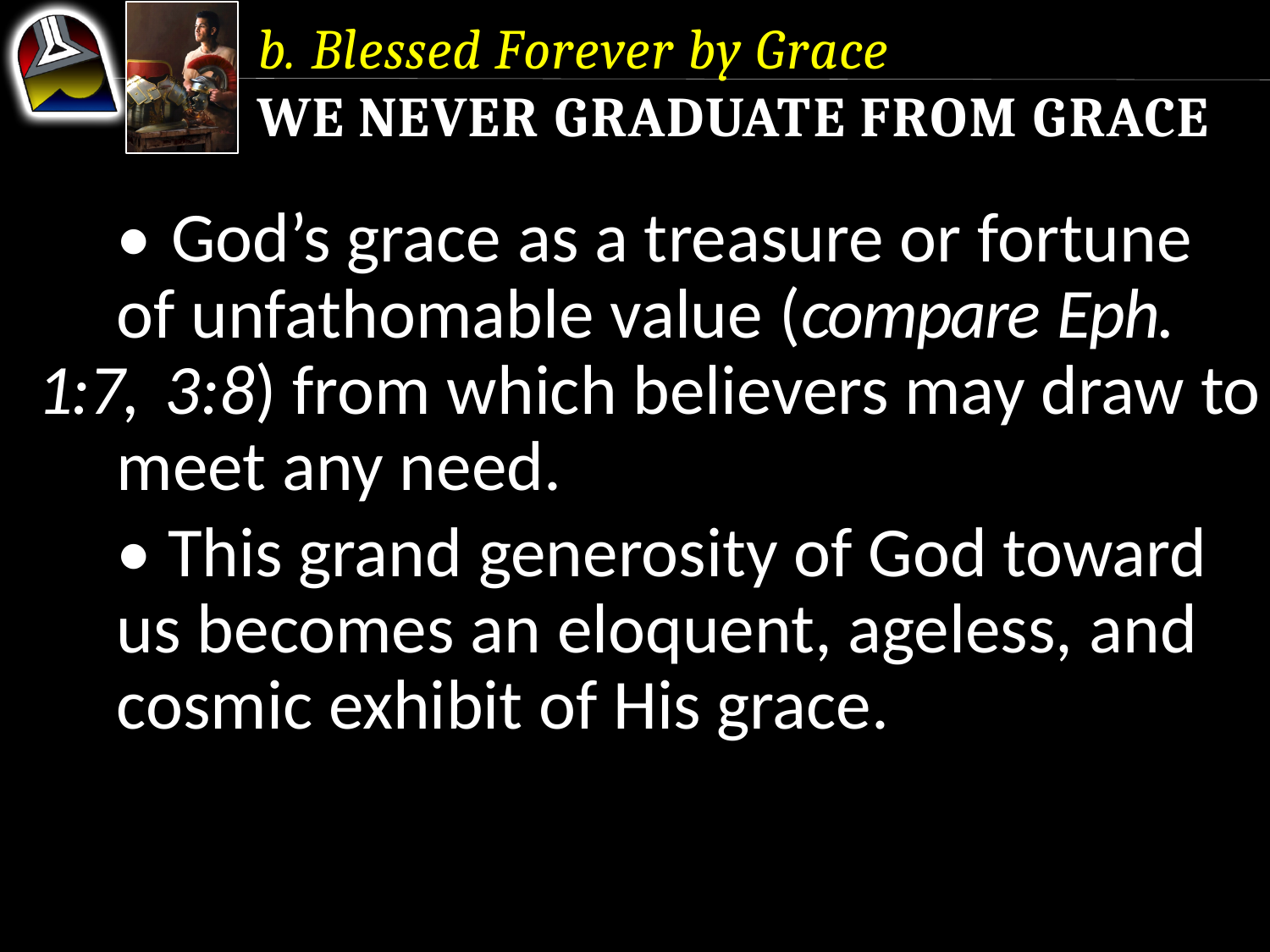

b. Blessed Forever by Grace
We Never Graduate From Grace
	• God’s grace as a treasure or fortune   	of unfathomable value (compare Eph. 1:7, 	3:8) from which believers may draw to 	meet any need.
	• This grand generosity of God toward  	us becomes an eloquent, ageless, and 	cosmic exhibit of His grace.